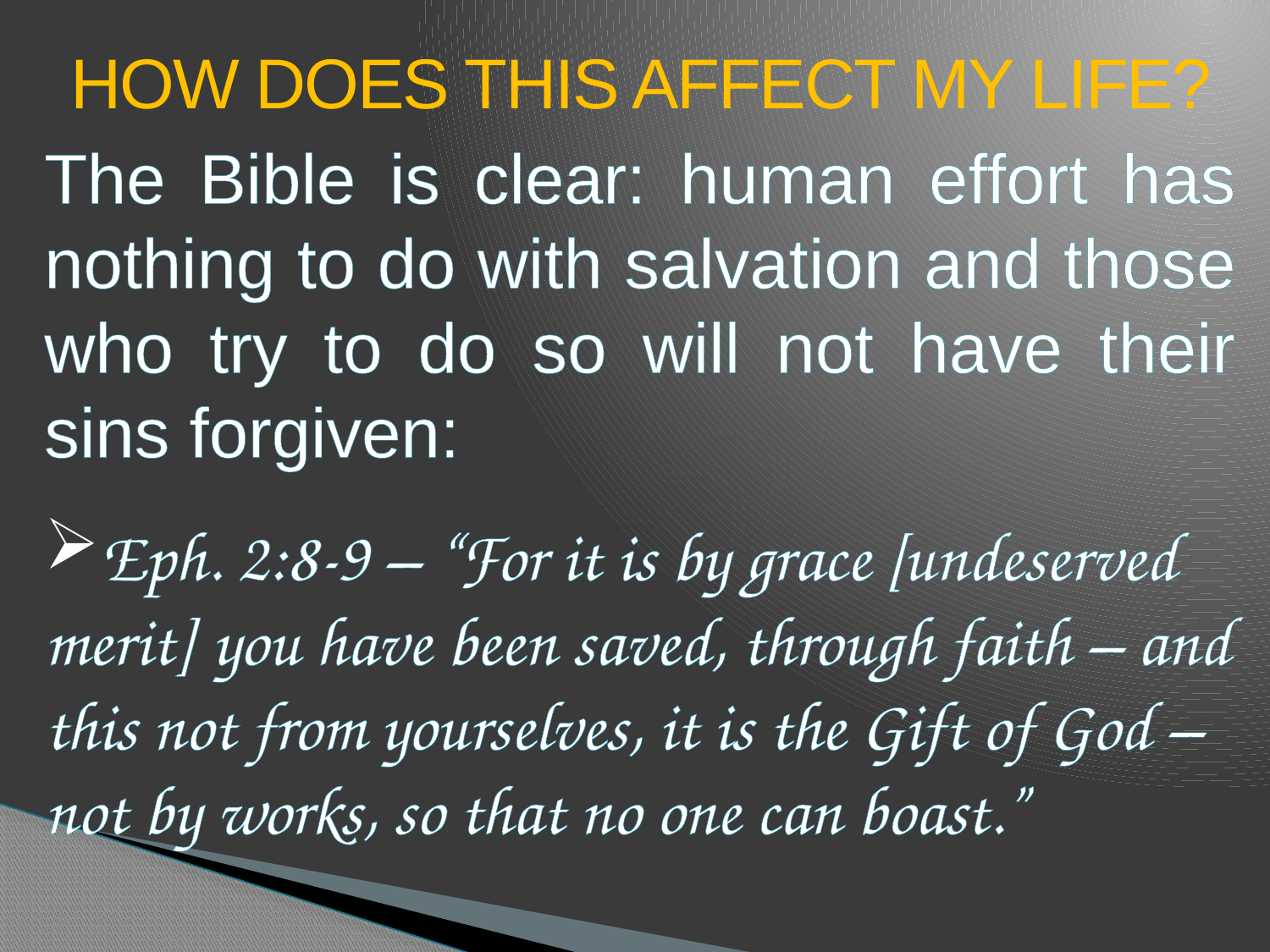

HOW DOES THIS AFFECT MY LIFE?
The Bible is clear: human effort has nothing to do with salvation and those who try to do so will not have their sins forgiven:

Eph. 2:8-9 – “For it is by grace [undeserved merit] you have been saved, through faith – and this not from yourselves, it is the Gift of God – not by works, so that no one can boast.”